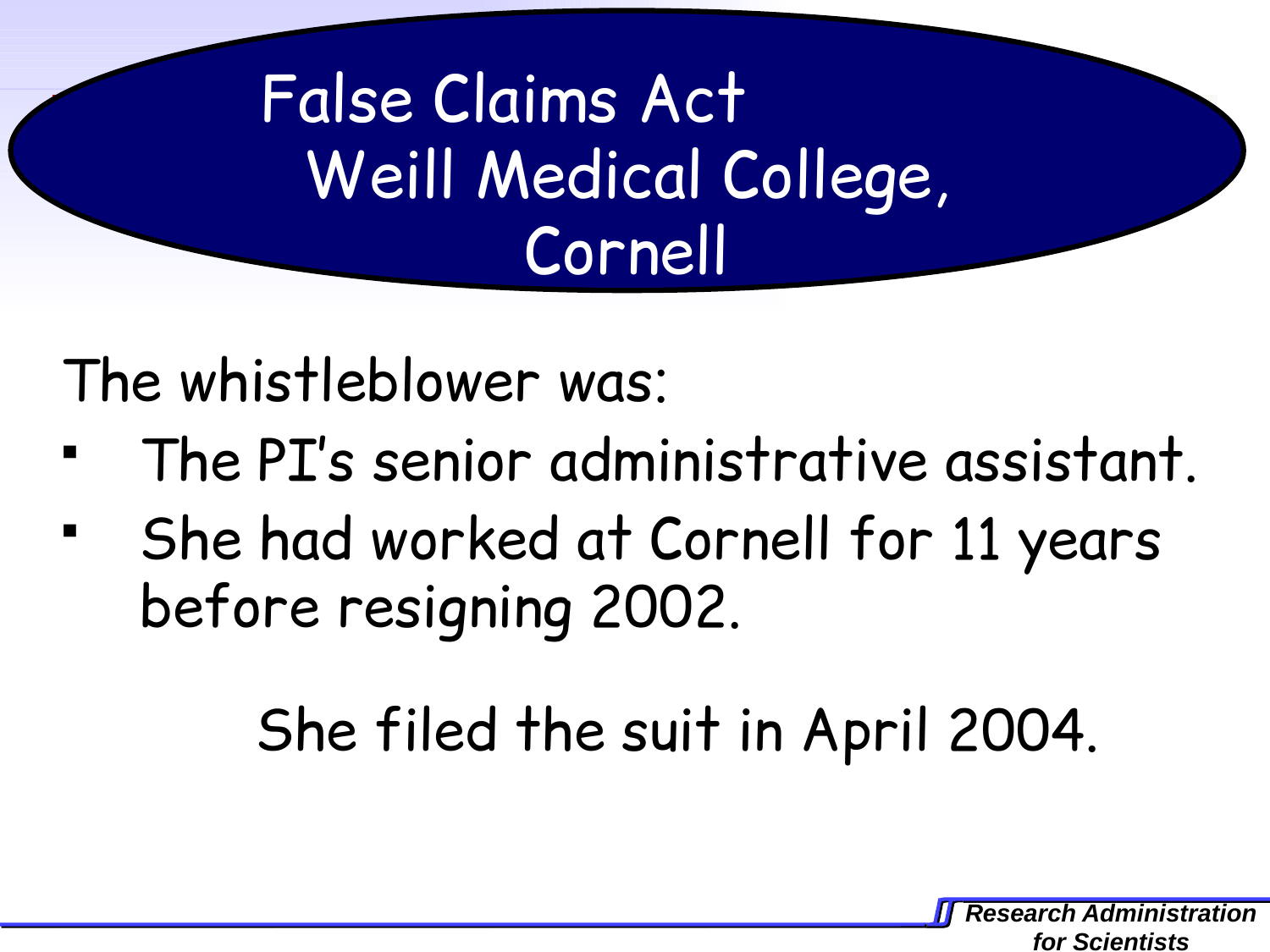

False Claims Act              Weill Medical College, Cornell
The whistleblower was:
The PI’s senior administrative assistant.
She had worked at Cornell for 11 years before resigning 2002.

	    She filed the suit in April 2004.